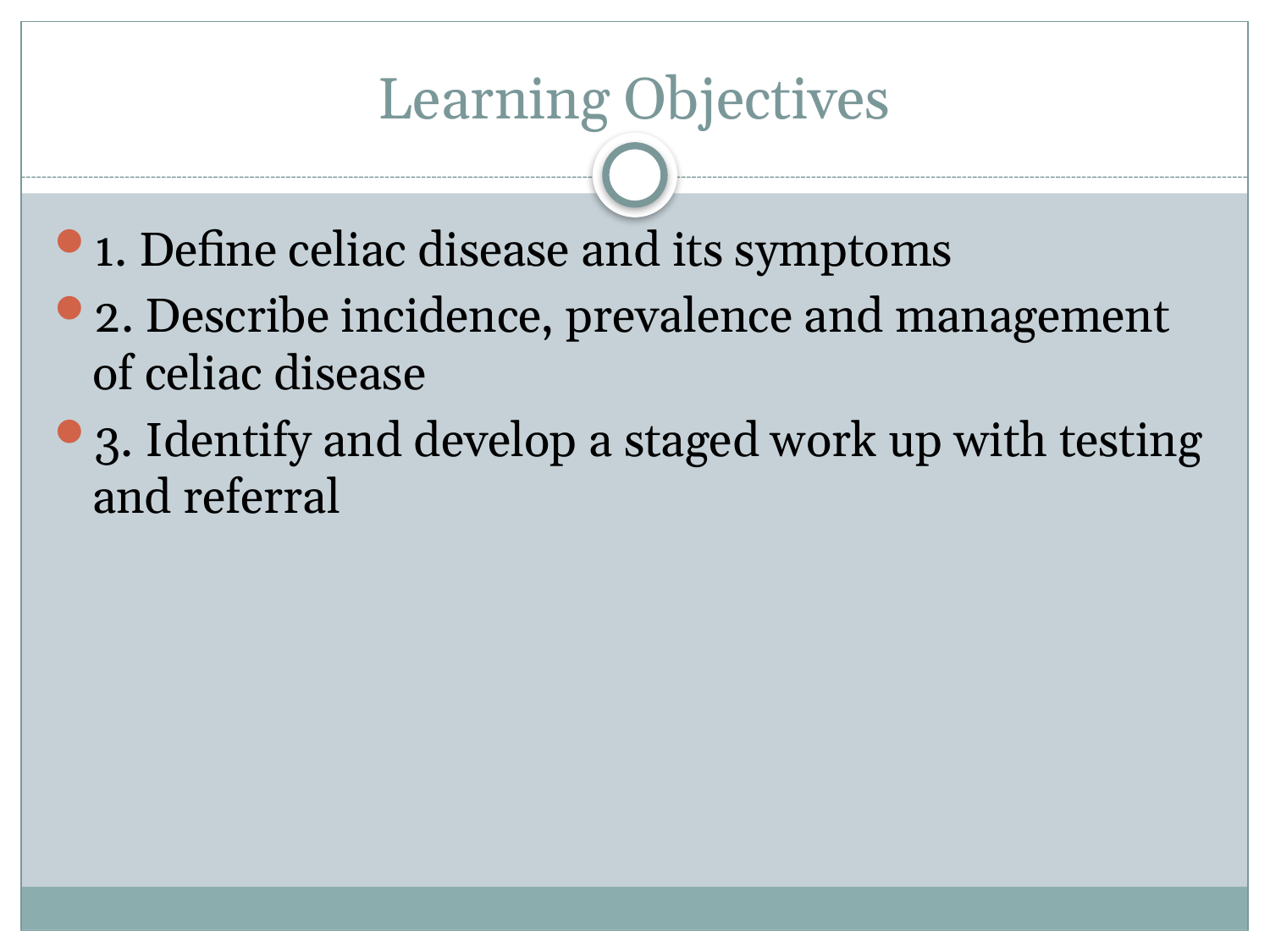

# Learning Objectives
1. Define celiac disease and its symptoms
2. Describe incidence, prevalence and management of celiac disease
3. Identify and develop a staged work up with testing and referral